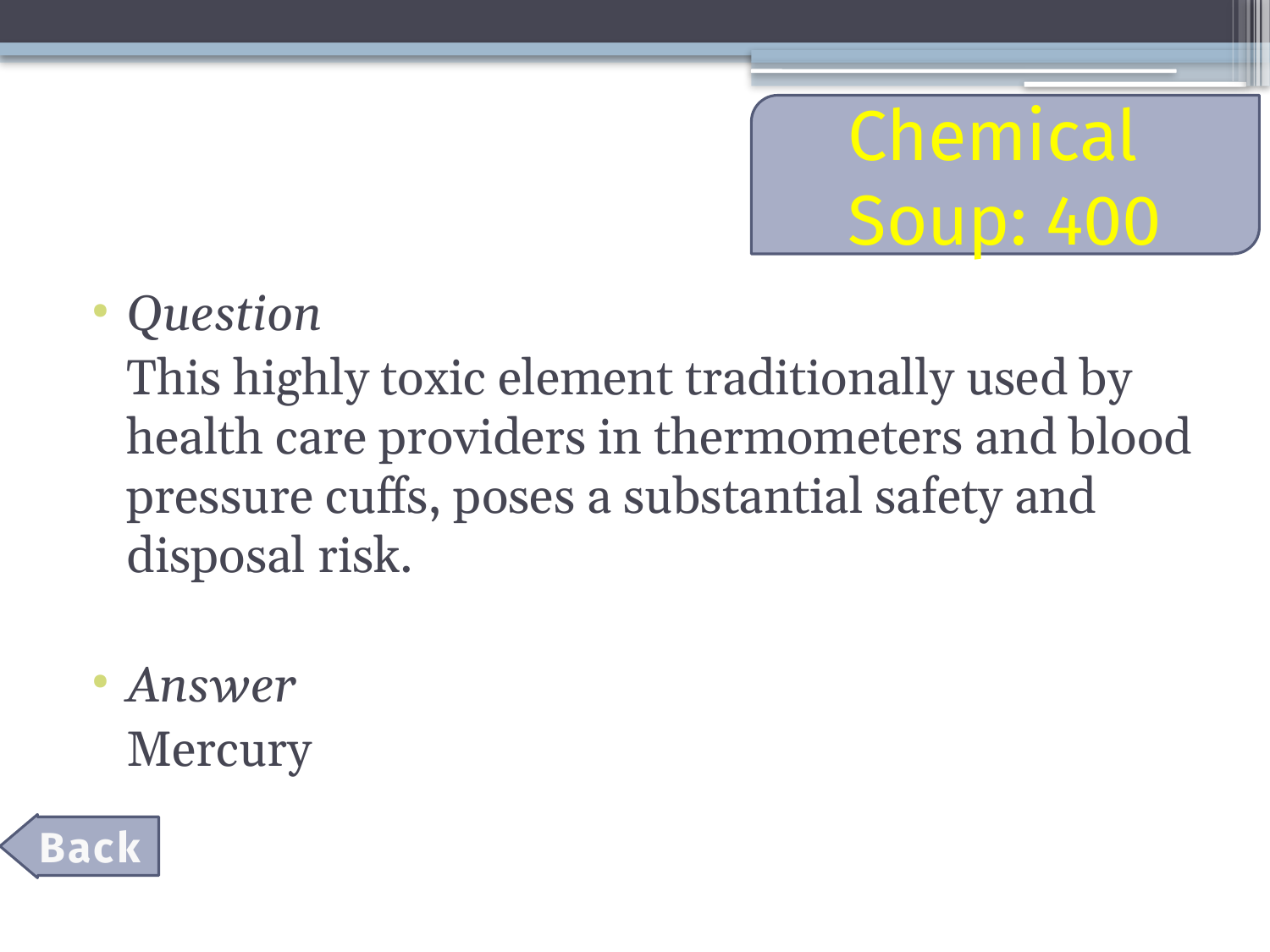

# Chemical Soup: 400
Question
	This highly toxic element traditionally used by health care providers in thermometers and blood pressure cuffs, poses a substantial safety and disposal risk.

Answer
	Mercury

Back